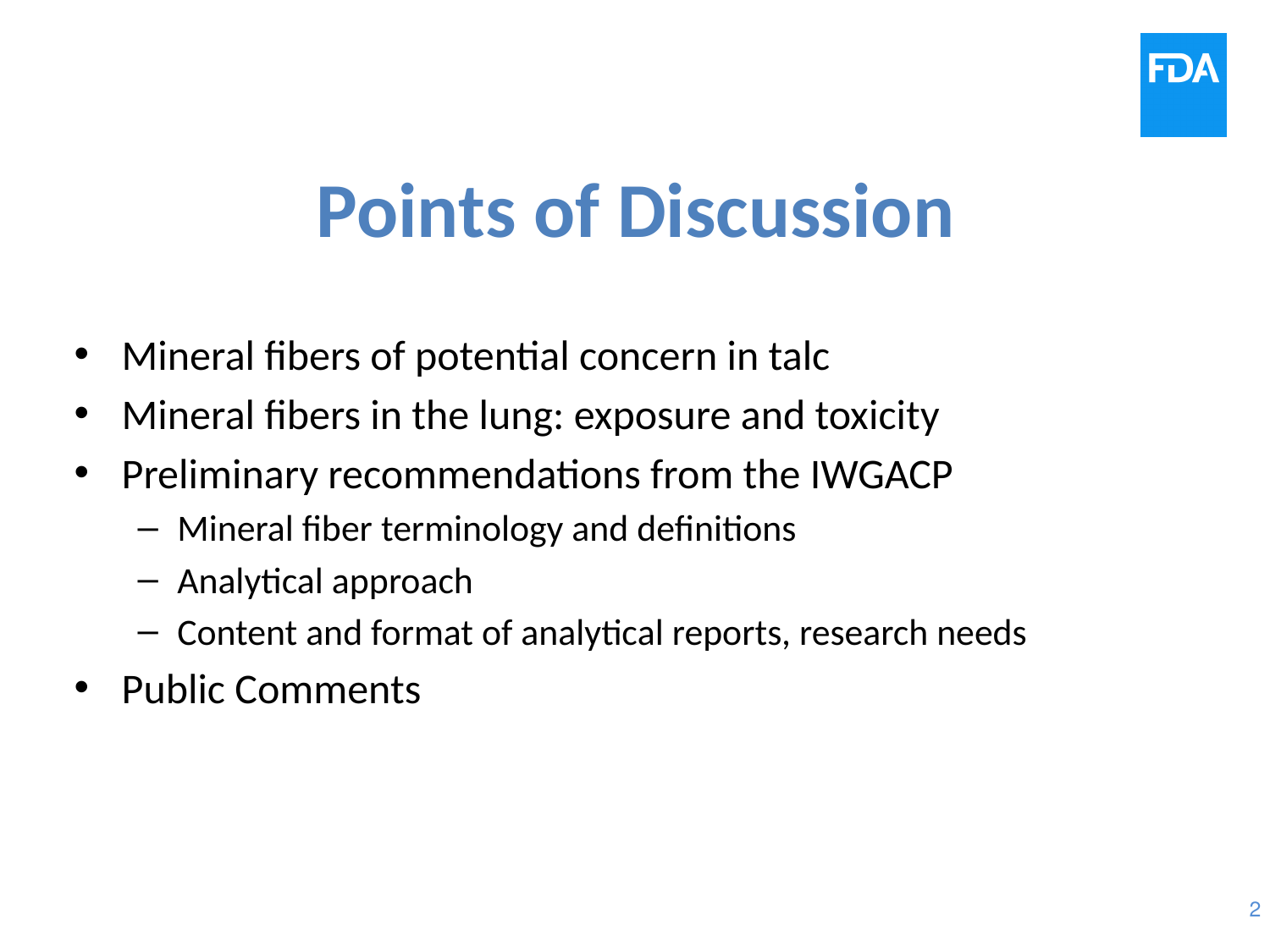

# Points of Discussion
Mineral fibers of potential concern in talc
Mineral fibers in the lung: exposure and toxicity
Preliminary recommendations from the IWGACP
Mineral fiber terminology and definitions
Analytical approach
Content and format of analytical reports, research needs
Public Comments
2